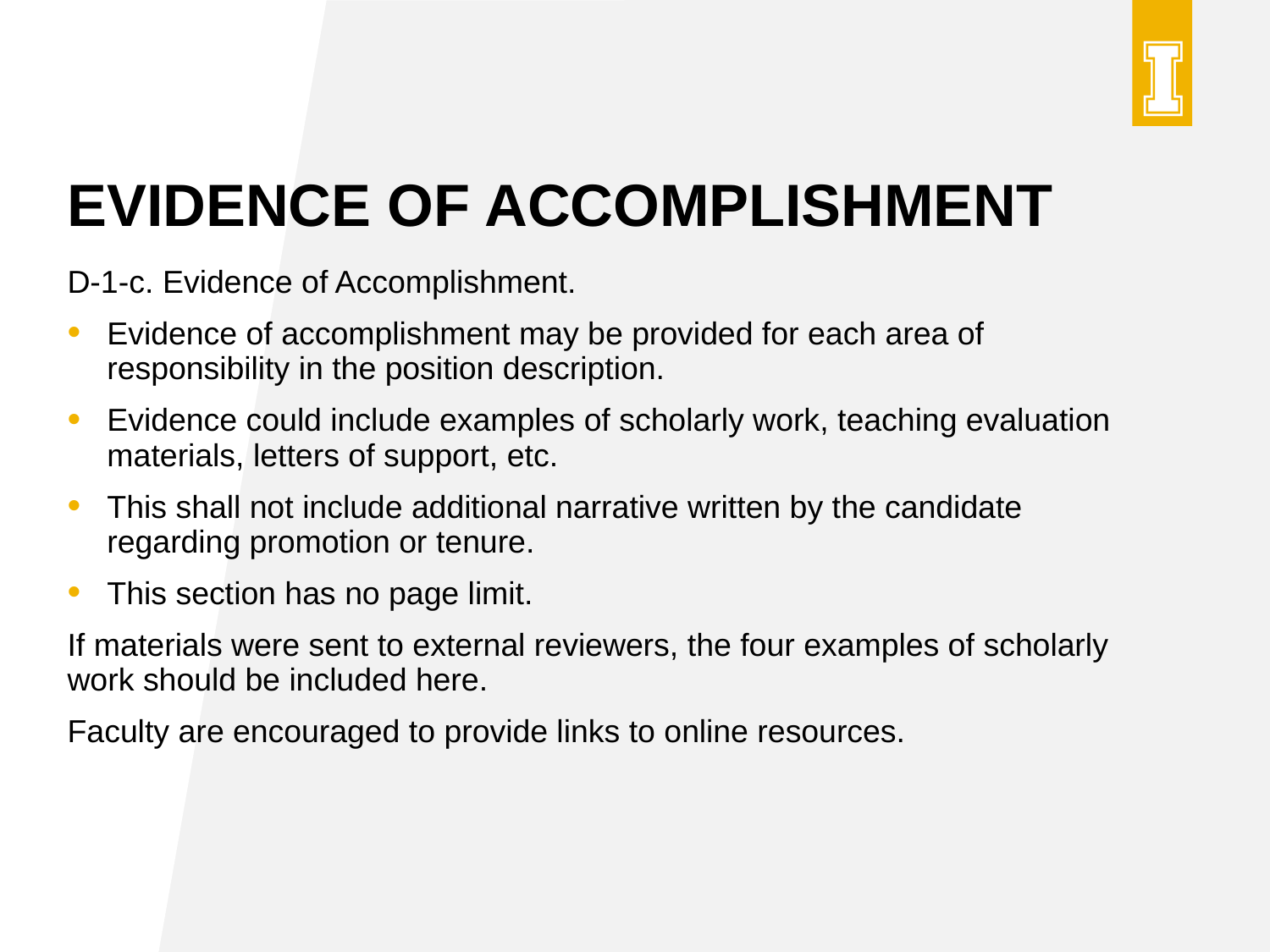

# Evidence of accomplishment
D-1-c. Evidence of Accomplishment.
Evidence of accomplishment may be provided for each area of responsibility in the position description.
Evidence could include examples of scholarly work, teaching evaluation materials, letters of support, etc.
This shall not include additional narrative written by the candidate regarding promotion or tenure.
This section has no page limit.
If materials were sent to external reviewers, the four examples of scholarly work should be included here.
Faculty are encouraged to provide links to online resources.